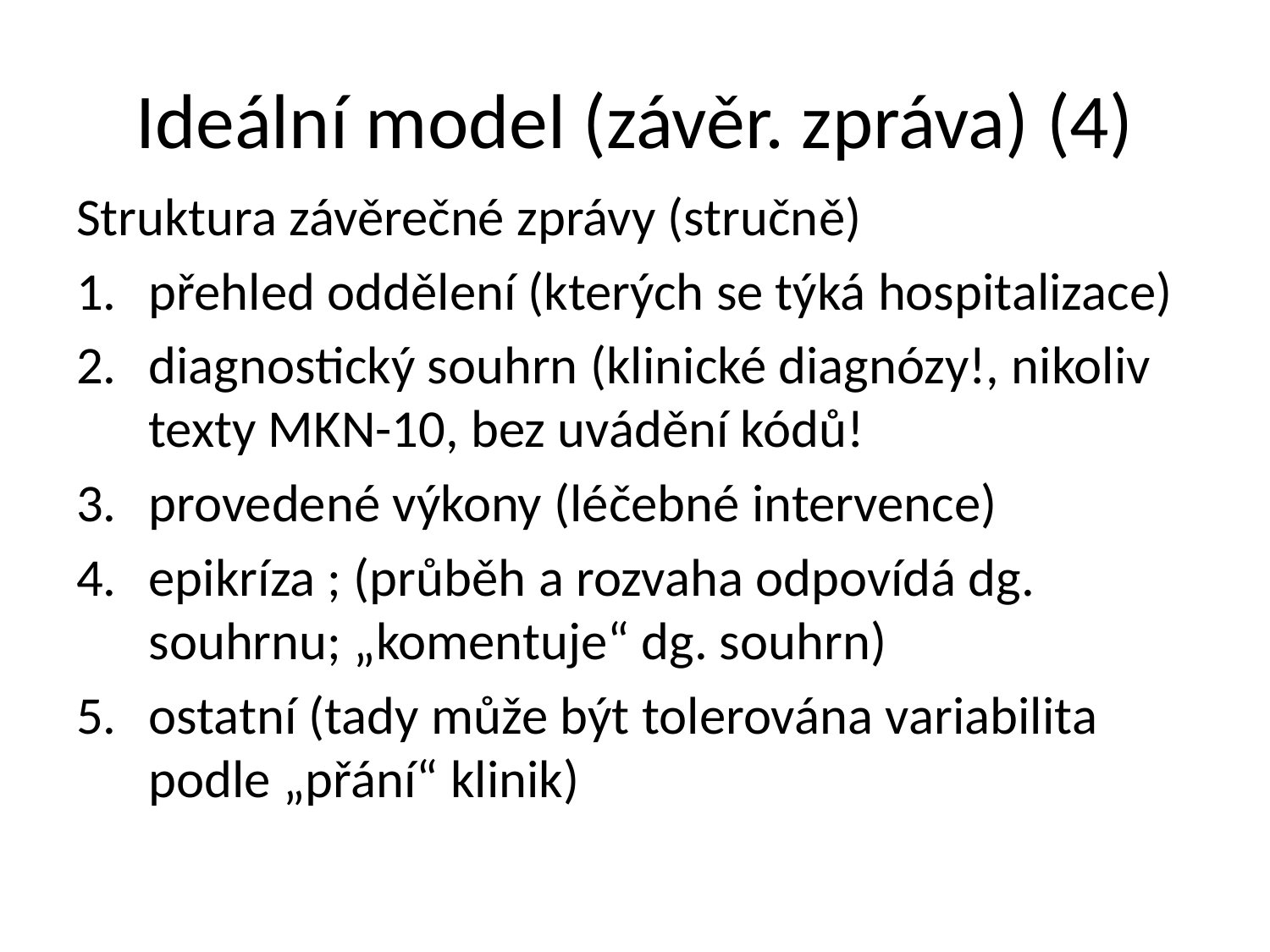

# Ideální model (závěr. zpráva) (4)
Struktura závěrečné zprávy (stručně)
přehled oddělení (kterých se týká hospitalizace)
diagnostický souhrn (klinické diagnózy!, nikoliv texty MKN-10, bez uvádění kódů!
provedené výkony (léčebné intervence)
epikríza ; (průběh a rozvaha odpovídá dg. souhrnu; „komentuje“ dg. souhrn)
ostatní (tady může být tolerována variabilita podle „přání“ klinik)